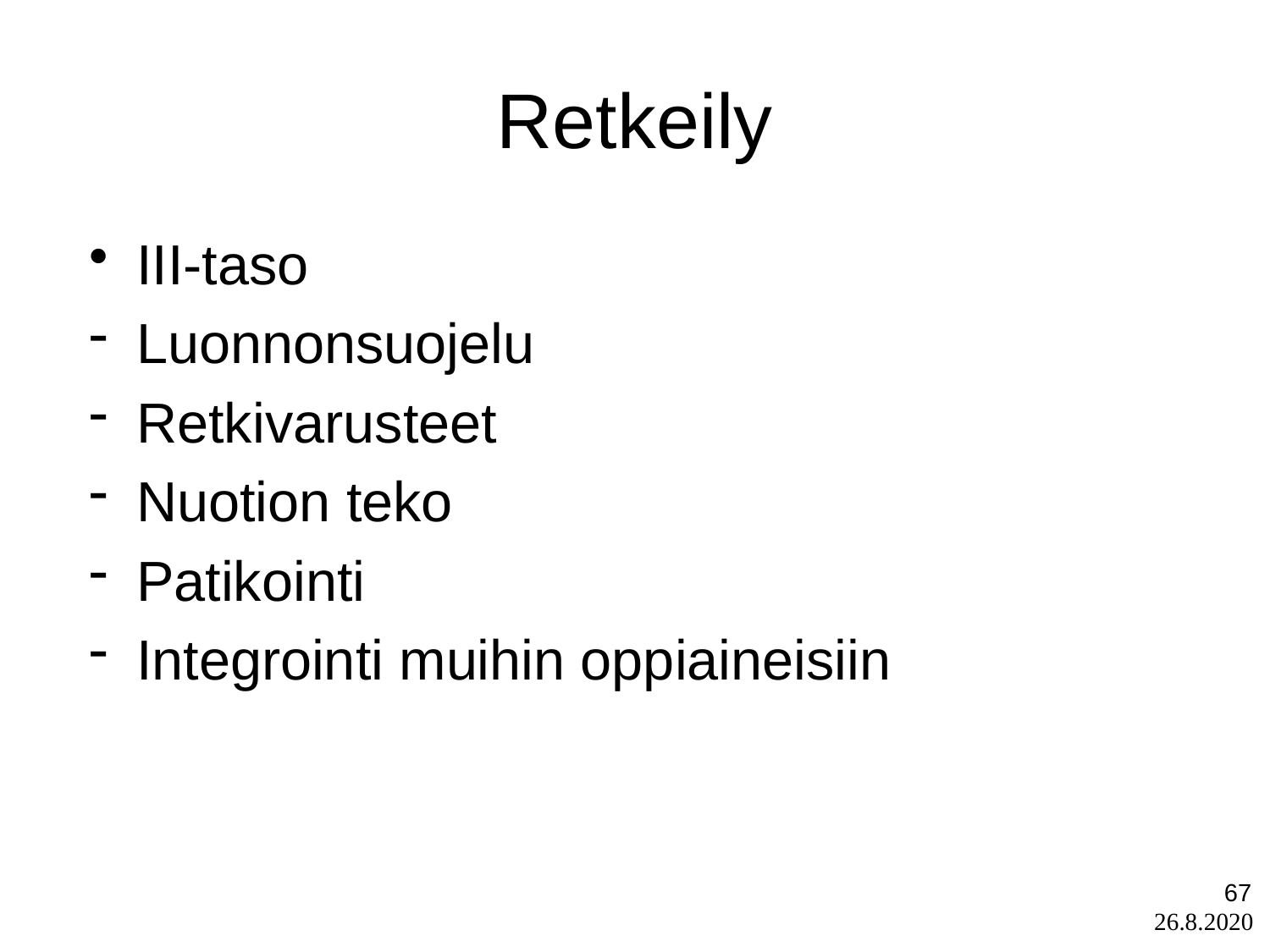

Retkeily
III-taso
Luonnonsuojelu
Retkivarusteet
Nuotion teko
Patikointi
Integrointi muihin oppiaineisiin
67
26.8.2020